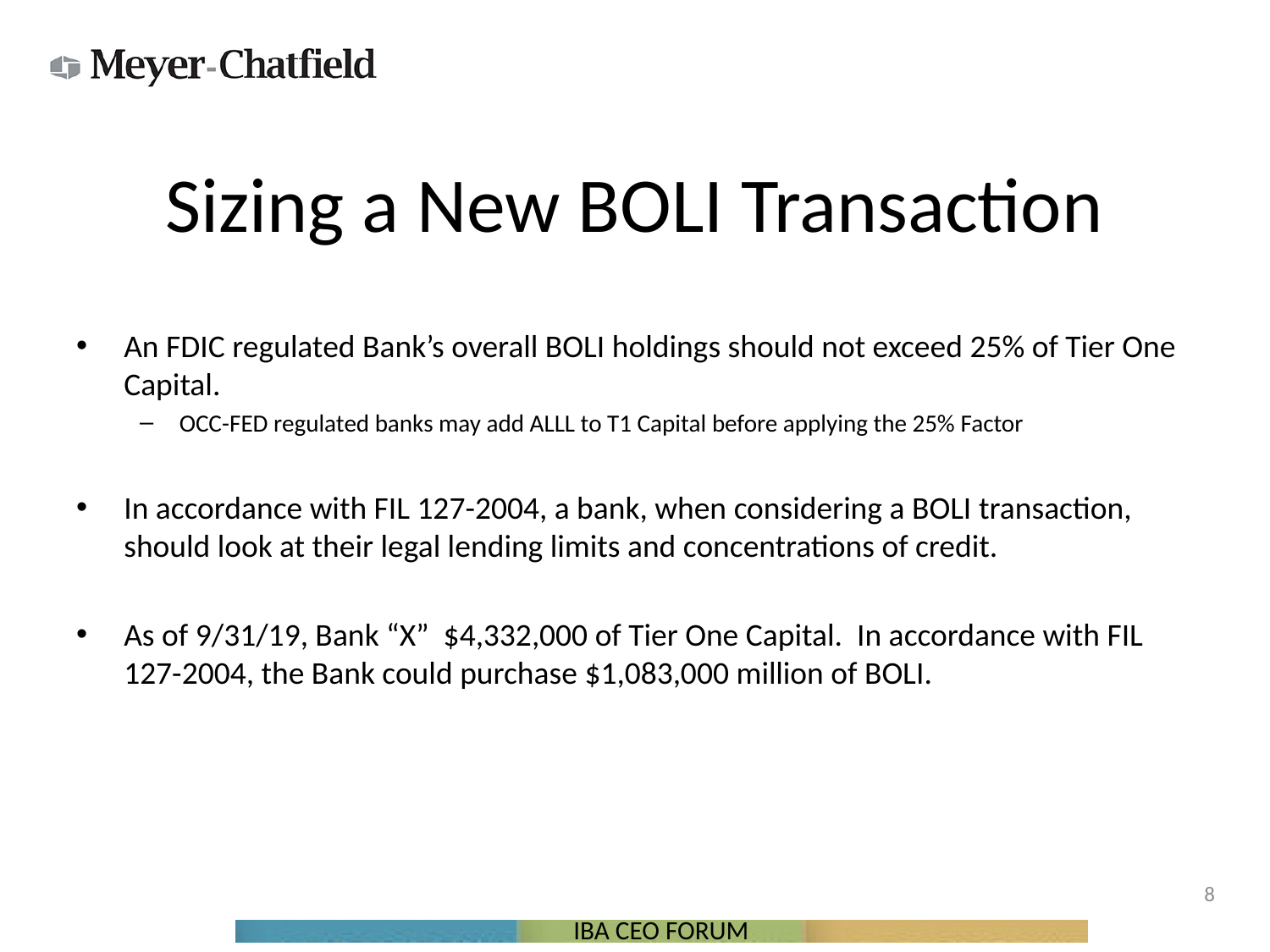

# Sizing a New BOLI Transaction

An FDIC regulated Bank’s overall BOLI holdings should not exceed 25% of Tier One Capital.
OCC-FED regulated banks may add ALLL to T1 Capital before applying the 25% Factor

In accordance with FIL 127-2004, a bank, when considering a BOLI transaction, should look at their legal lending limits and concentrations of credit.

As of 9/31/19, Bank “X”  $4,332,000 of Tier One Capital.  In accordance with FIL 127-2004, the Bank could purchase $1,083,000 million of BOLI.

8
IBA CEO FORUM